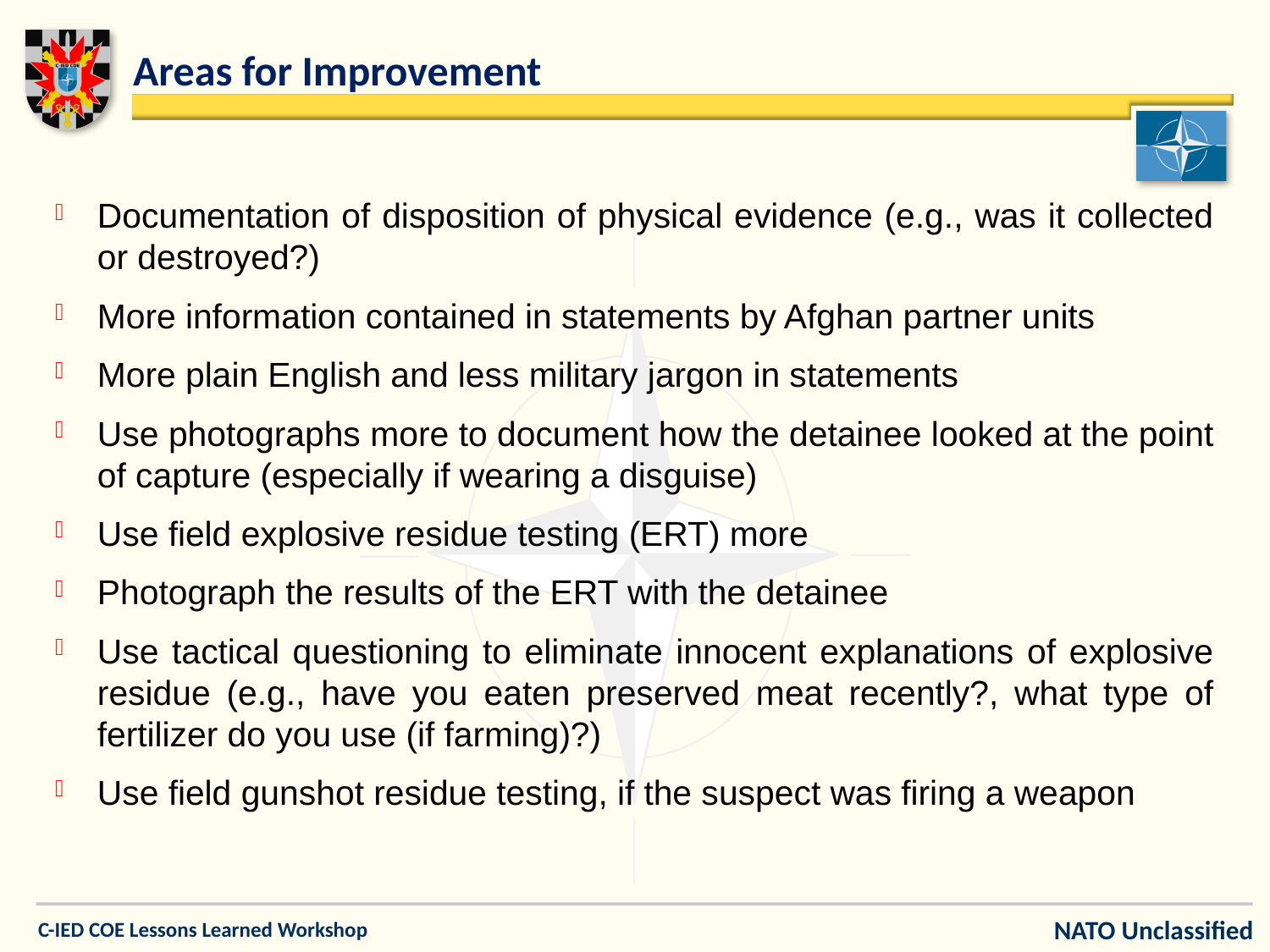

# Areas for Improvement
Documentation of disposition of physical evidence (e.g., was it collected or destroyed?)
More information contained in statements by Afghan partner units
More plain English and less military jargon in statements
Use photographs more to document how the detainee looked at the point of capture (especially if wearing a disguise)
Use field explosive residue testing (ERT) more
Photograph the results of the ERT with the detainee
Use tactical questioning to eliminate innocent explanations of explosive residue (e.g., have you eaten preserved meat recently?, what type of fertilizer do you use (if farming)?)
Use field gunshot residue testing, if the suspect was firing a weapon